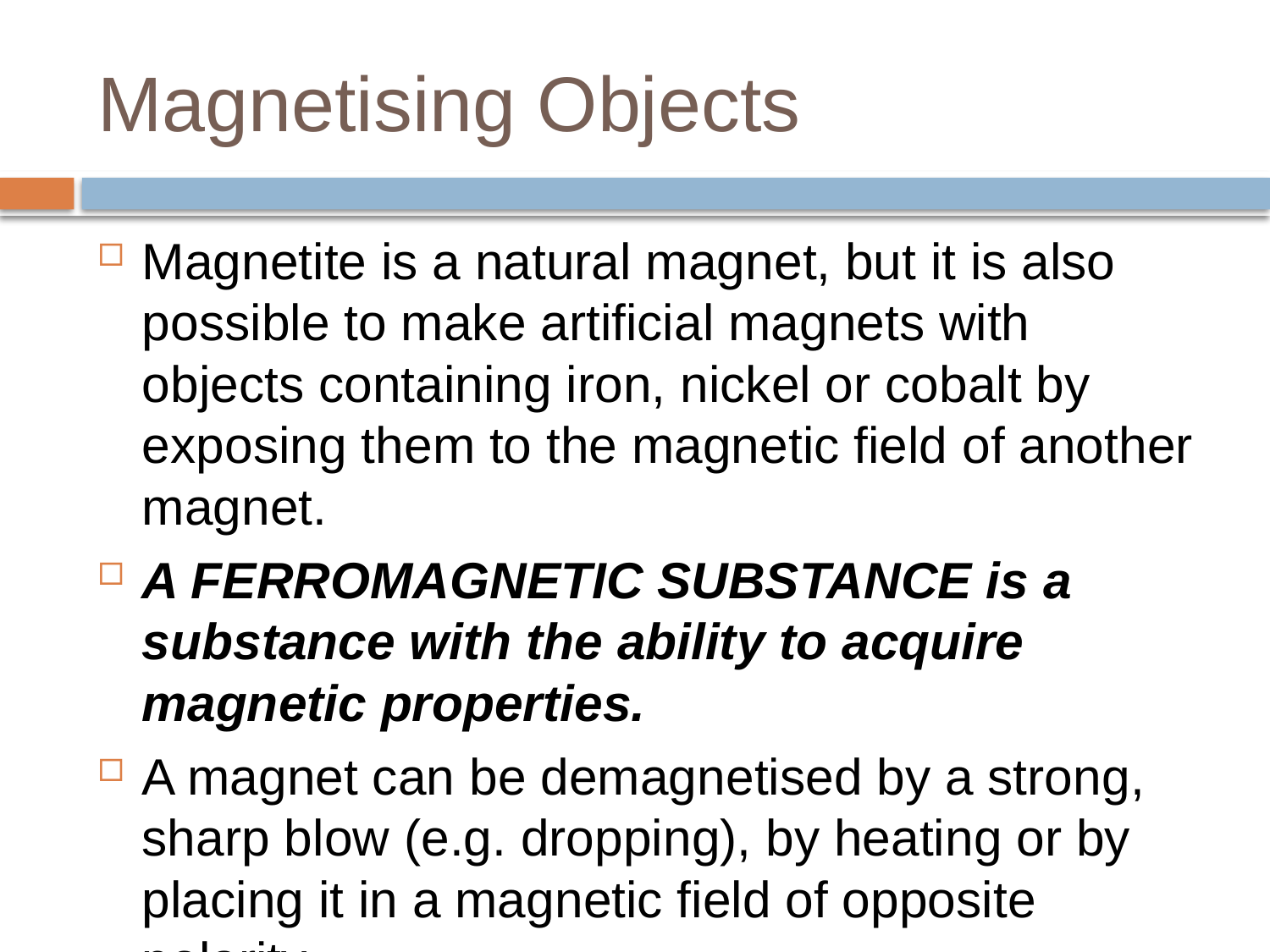

# Magnetising Objects
Magnetite is a natural magnet, but it is also possible to make artificial magnets with objects containing iron, nickel or cobalt by exposing them to the magnetic field of another magnet.
A FERROMAGNETIC SUBSTANCE is a substance with the ability to acquire magnetic properties.
A magnet can be demagnetised by a strong, sharp blow (e.g. dropping), by heating or by placing it in a magnetic field of opposite polarity.